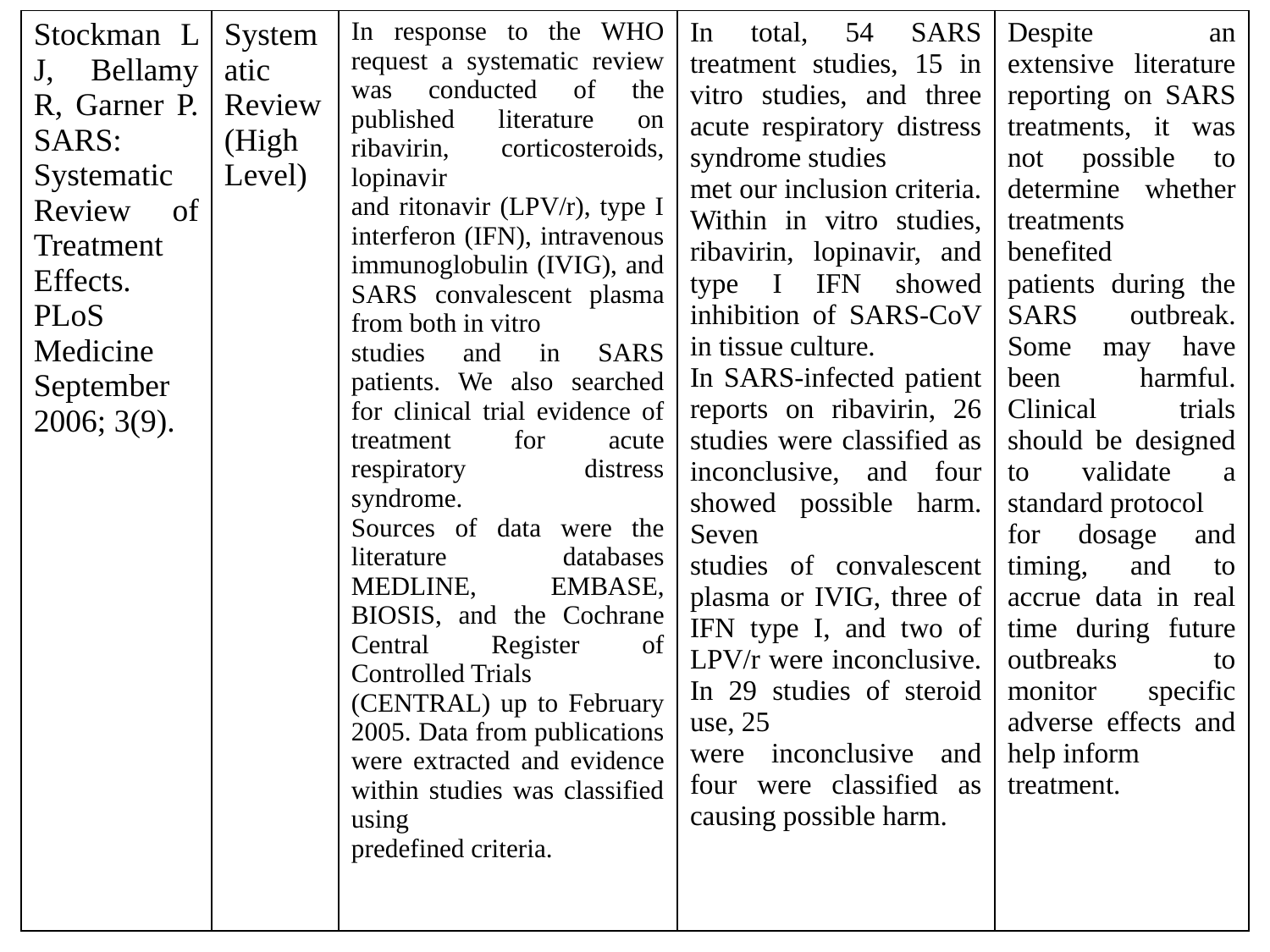

| Stockman L J, Bellamy R, Garner P. SARS: Systematic Review of Treatment Effects. PLoS Medicine September 2006; 3(9). | Systematic Review(High Level) | In response to the WHO request a systematic review was conducted of the published literature on ribavirin, corticosteroids, lopinavir and ritonavir (LPV/r), type I interferon (IFN), intravenous immunoglobulin (IVIG), and SARS convalescent plasma from both in vitro studies and in SARS patients. We also searched for clinical trial evidence of treatment for acute respiratory distress syndrome. Sources of data were the literature databases MEDLINE, EMBASE, BIOSIS, and the Cochrane Central Register of Controlled Trials (CENTRAL) up to February 2005. Data from publications were extracted and evidence within studies was classified using predefined criteria. | In total, 54 SARS treatment studies, 15 in vitro studies, and three acute respiratory distress syndrome studies met our inclusion criteria. Within in vitro studies, ribavirin, lopinavir, and type I IFN showed inhibition of SARS-CoV in tissue culture. In SARS-infected patient reports on ribavirin, 26 studies were classified as inconclusive, and four showed possible harm. Seven studies of convalescent plasma or IVIG, three of IFN type I, and two of LPV/r were inconclusive. In 29 studies of steroid use, 25 were inconclusive and four were classified as causing possible harm. | Despite an extensive literature reporting on SARS treatments, it was not possible to determine whether treatments benefited patients during the SARS outbreak. Some may have been harmful. Clinical trials should be designed to validate a standard protocol for dosage and timing, and to accrue data in real time during future outbreaks to monitor specific adverse effects and help inform treatment. |
| --- | --- | --- | --- | --- |